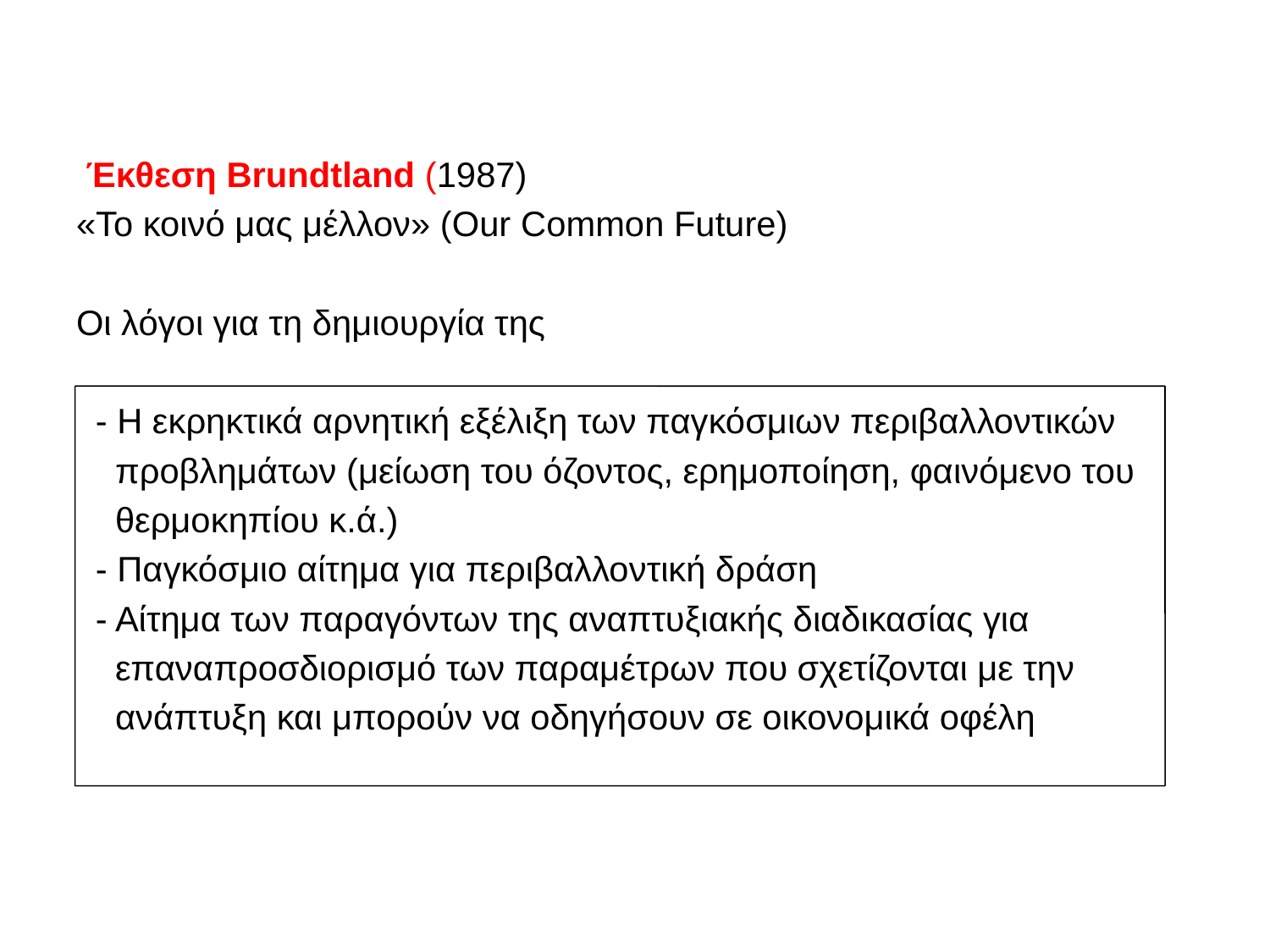

Έκθεση Brundtland (1987)
«Το κοινό μας μέλλον» (Our Common Future)

Οι λόγοι για τη δημιουργία της

  - Η εκρηκτικά αρνητική εξέλιξη των παγκόσμιων περιβαλλοντικών
    προβλημάτων (μείωση του όζοντος, ερημοποίηση, φαινόμενο του
    θερμοκηπίου κ.ά.)
  - Παγκόσμιο αίτημα για περιβαλλοντική δράση
  - Αίτημα των παραγόντων της αναπτυξιακής διαδικασίας για
    επαναπροσδιορισμό των παραμέτρων που σχετίζονται με την
    ανάπτυξη και μπορούν να οδηγήσουν σε οικονομικά οφέλη